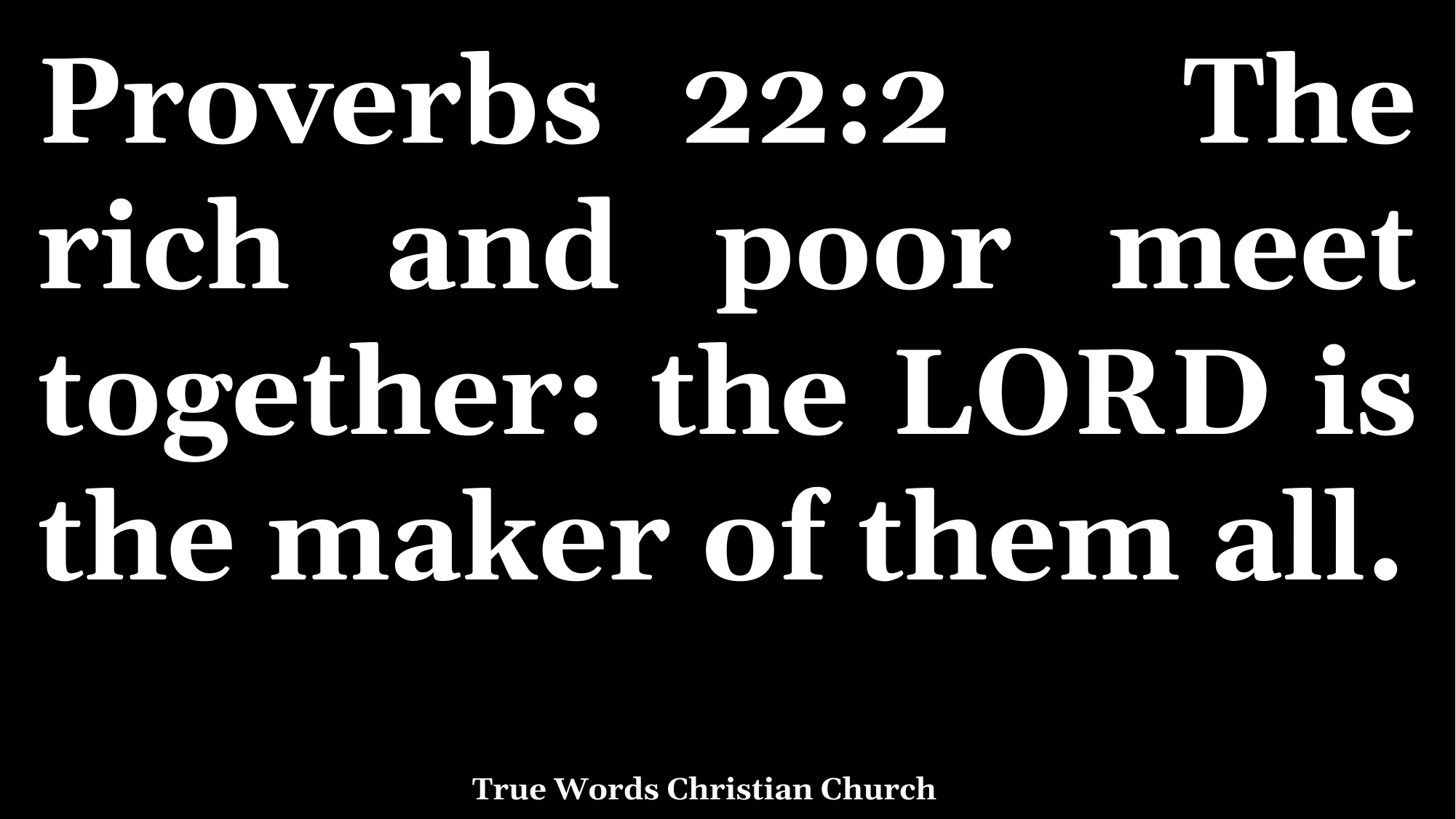

Proverbs 22:2   The rich and poor meet together: the LORD is the maker of them all.
True Words Christian Church